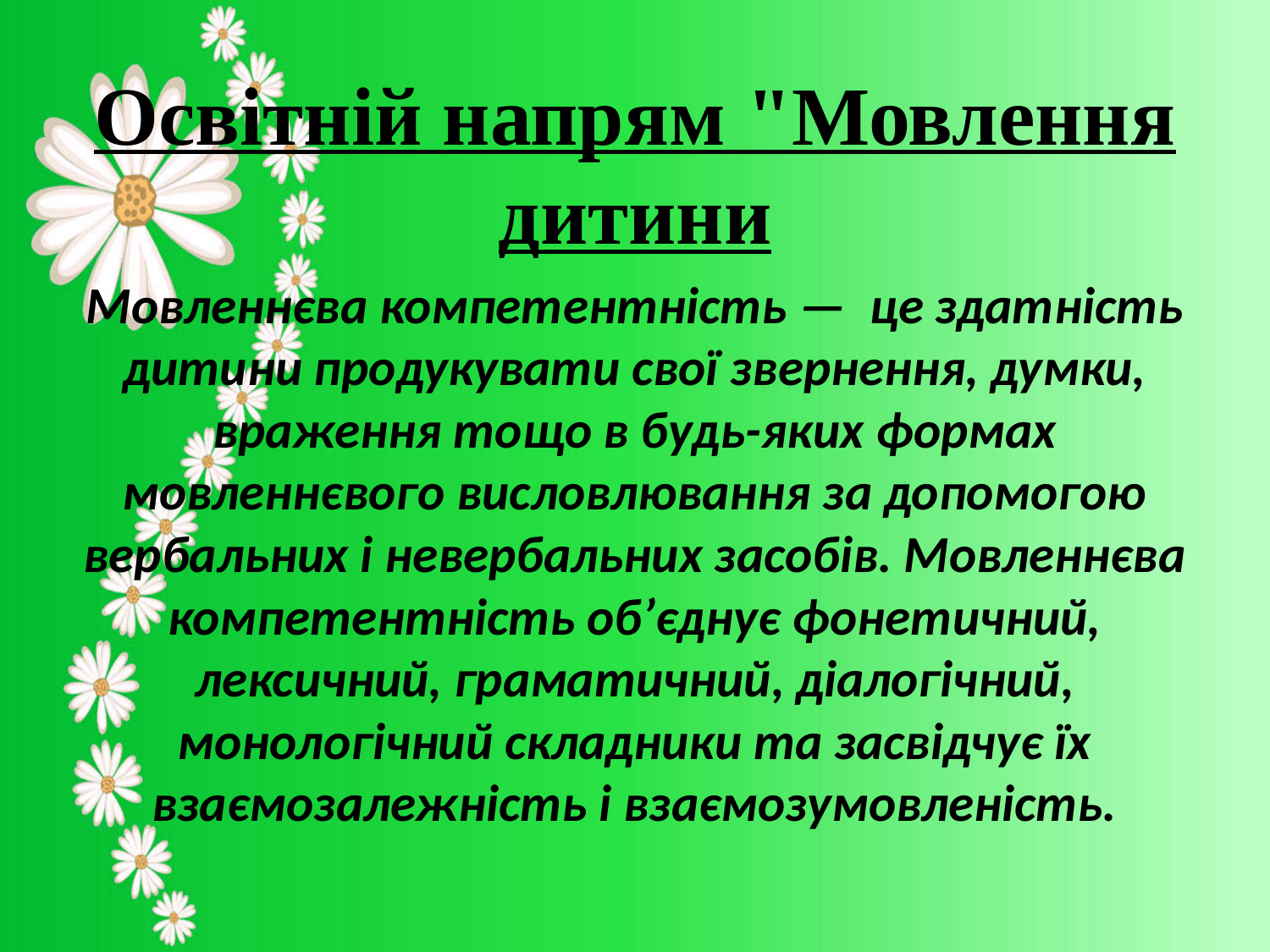

Освітній напрям "Мовлення дитини
Мовленнєва компетентність —  це здатність дитини продукувати свої звернення, думки, враження тощо в будь-яких формах мовленнєвого висловлювання за допомогою вербальних і невербальних засобів. Мовленнєва компетентність об’єднує фонетичний, лексичний, граматичний, діалогічний, монологічний складники та засвідчує їх взаємозалежність і взаємозумовленість.